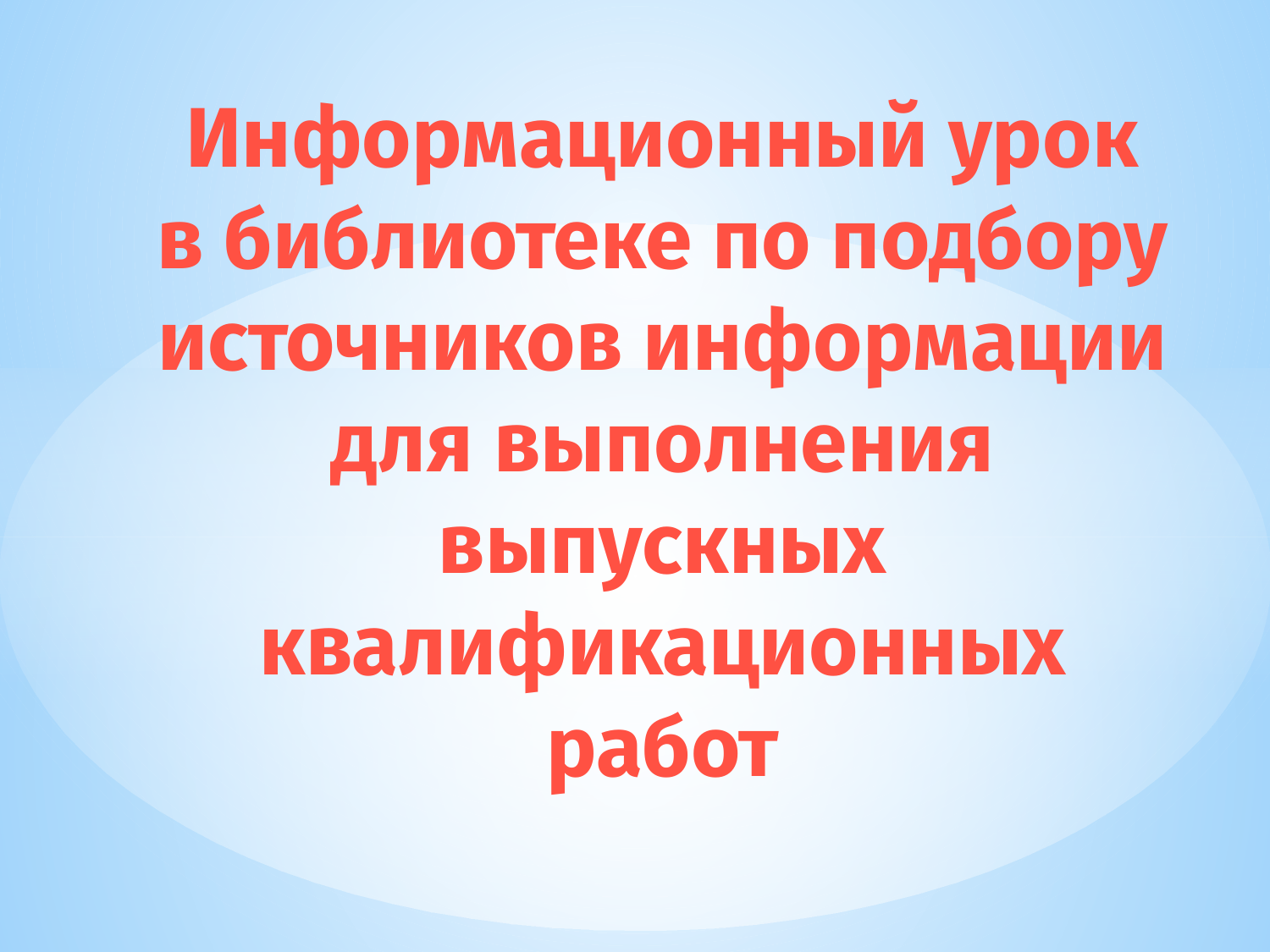

# Информационный урок в библиотеке по подбору источников информации для выполнения выпускных квалификационных работ